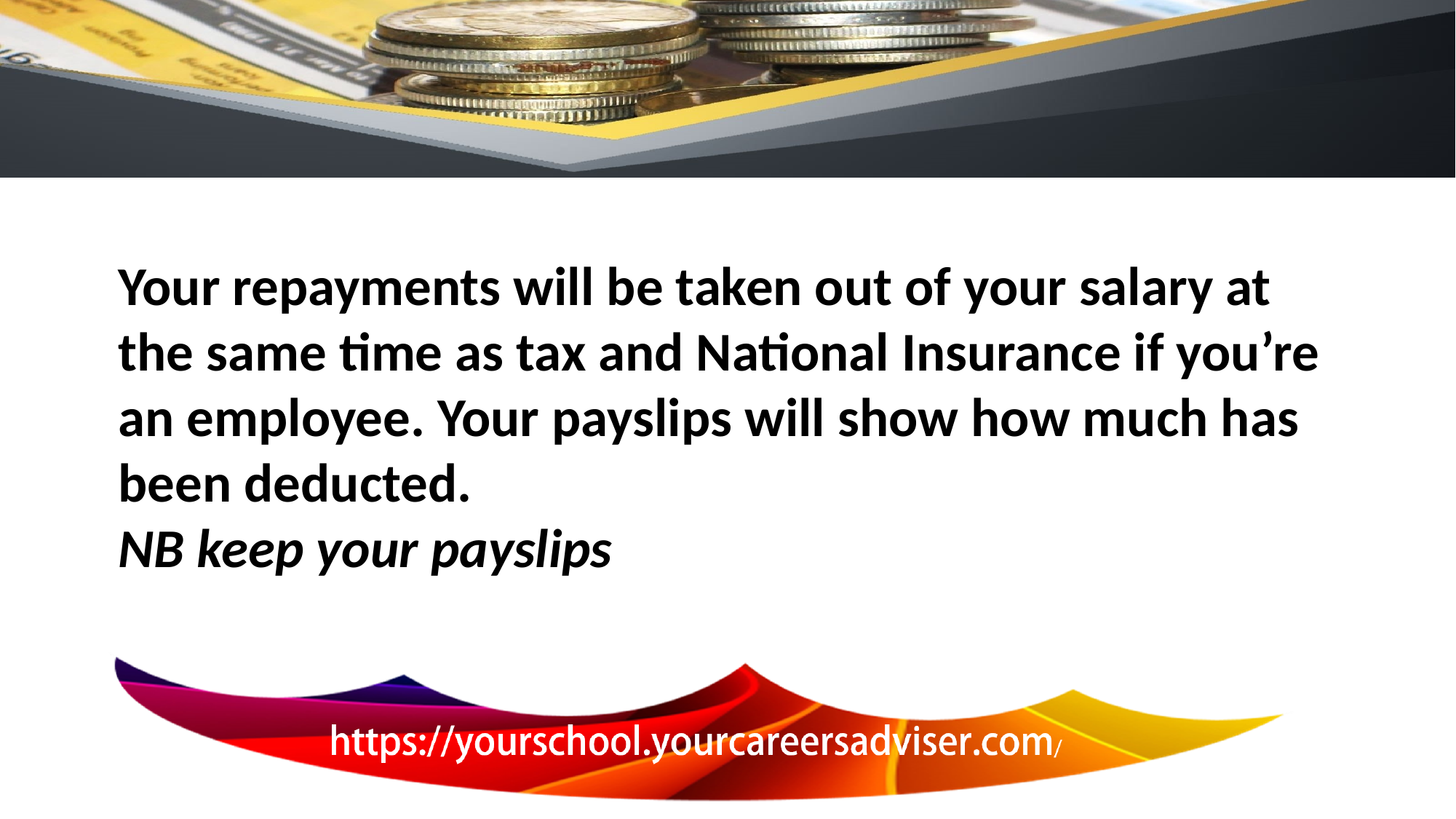

Your repayments will be taken out of your salary at the same time as tax and National Insurance if you’re an employee. Your payslips will show how much has been deducted.
NB keep your payslips